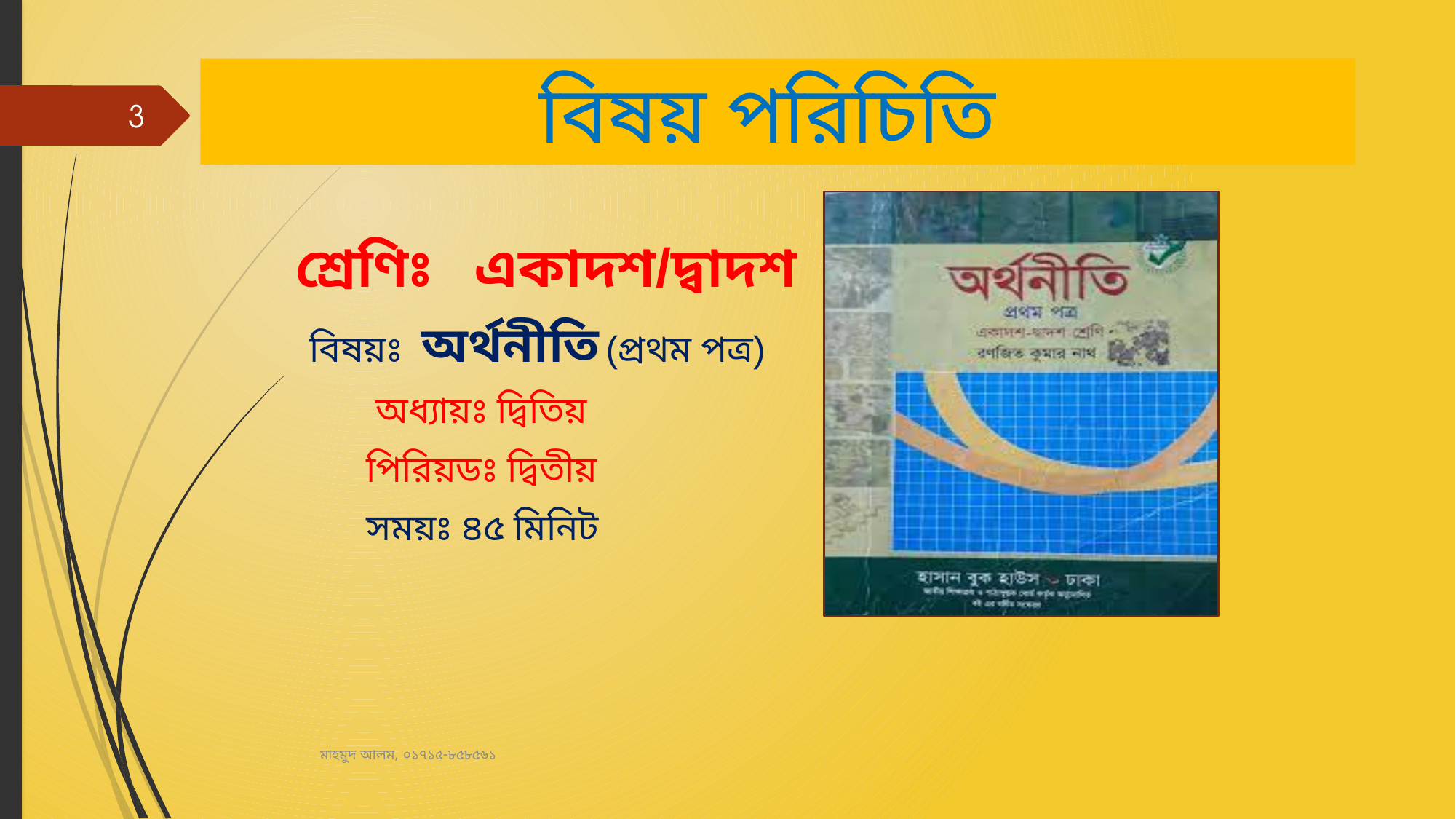

# বিষয় পরিচিতি
3

             শ্রেণিঃ   একাদশ/দ্বাদশ
                            বিষয়ঃ  অর্থনীতি (প্রথম পত্র)
                            অধ্যায়ঃ দ্বিতিয়
                           পিরিয়ডঃ দ্বিতীয়
                           সময়ঃ ৪৫ মিনিট

মাহমুদ আলম, ০১৭১৫-৮৫৮৫৬১